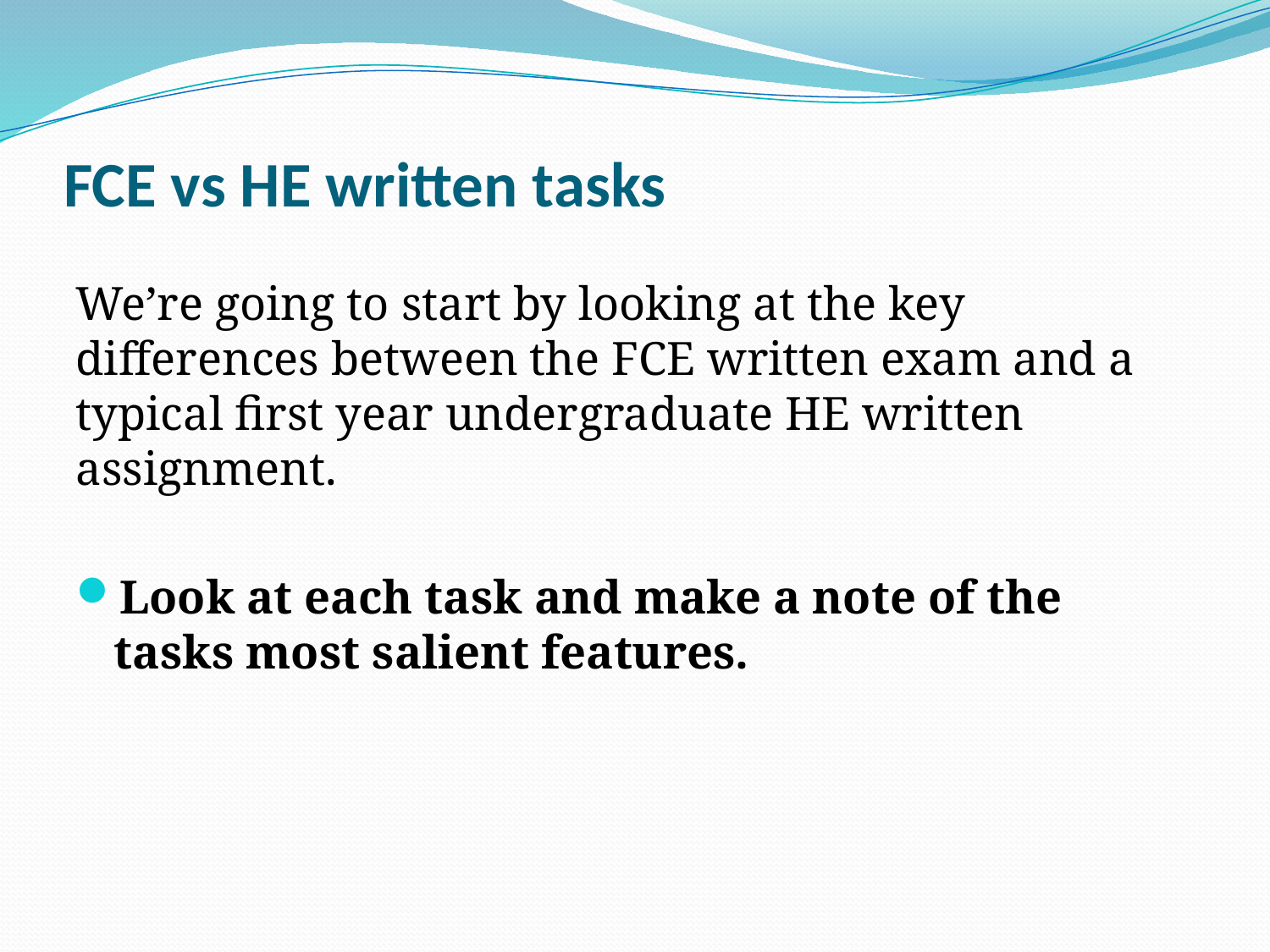

# FCE vs HE written tasks
We’re going to start by looking at the key differences between the FCE written exam and a typical first year undergraduate HE written assignment.

Look at each task and make a note of the tasks most salient features.